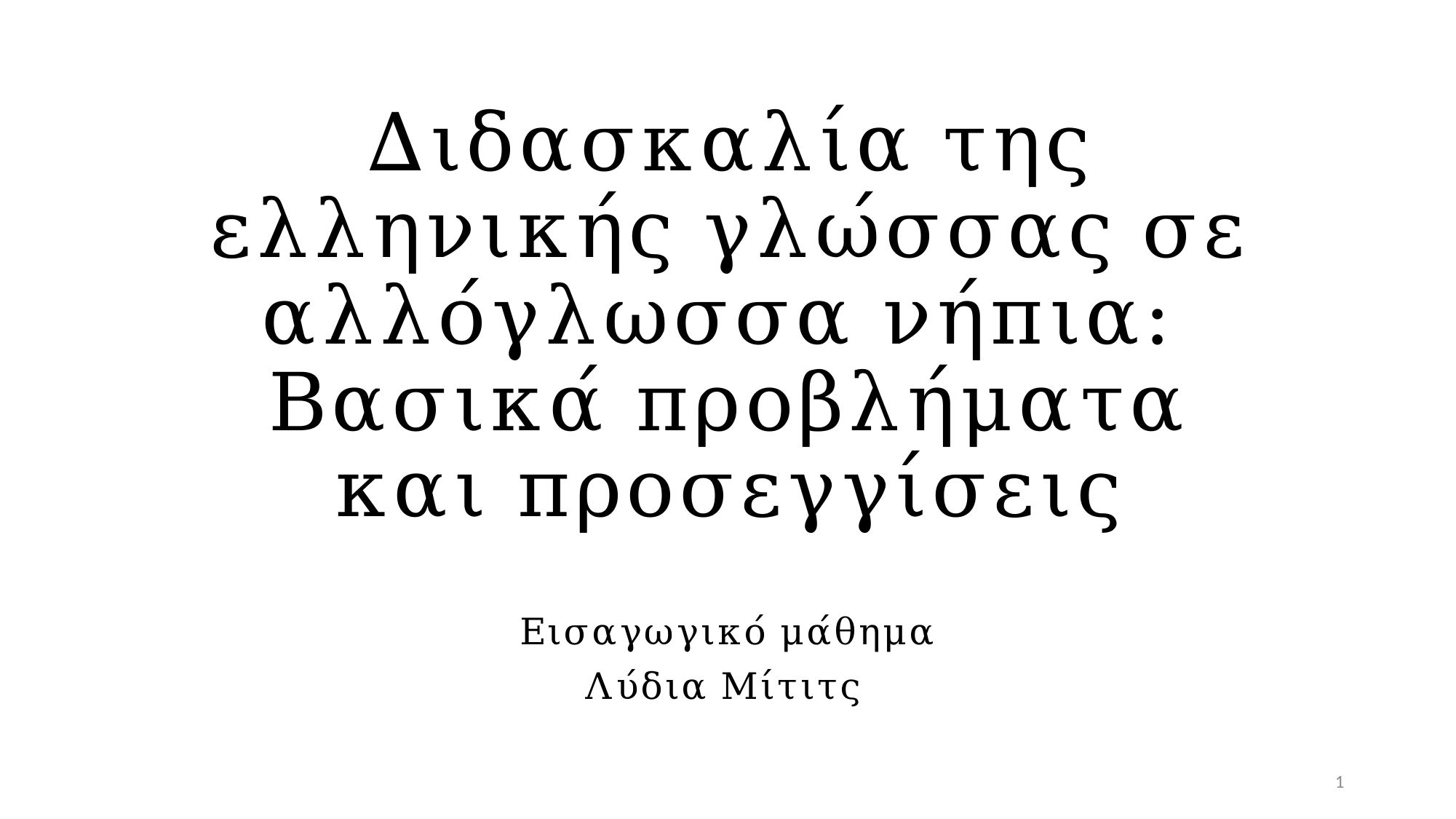

# Διδασκαλία της ελληνικής γλώσσας σε αλλόγλωσσα νήπια: Βασικά προβλήματα και προσεγγίσεις
Εισαγωγικό μάθημα
Λύδια Μίτιτς
1